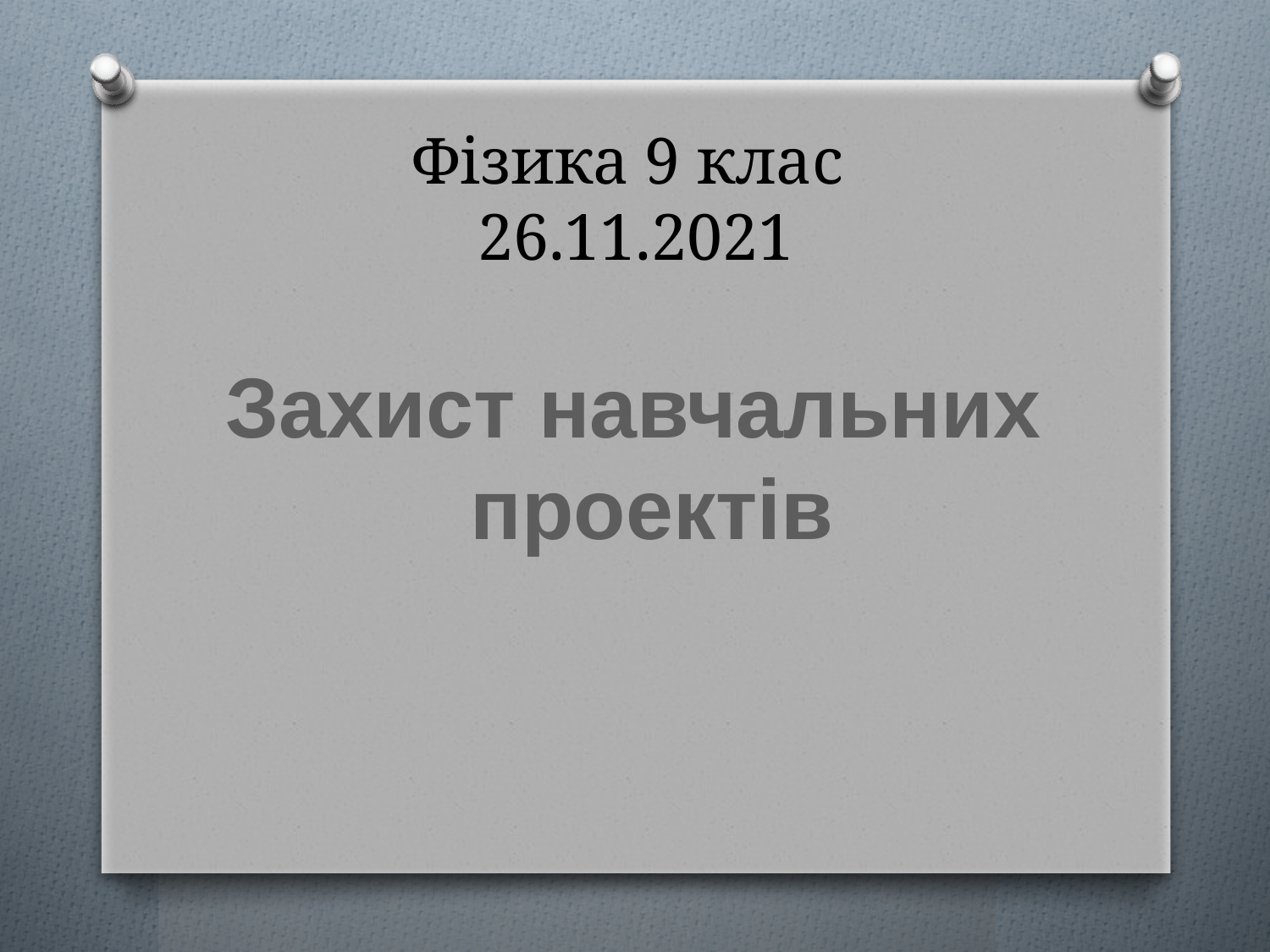

# Фізика 9 клас 26.11.2021

Захист навчальних проектів